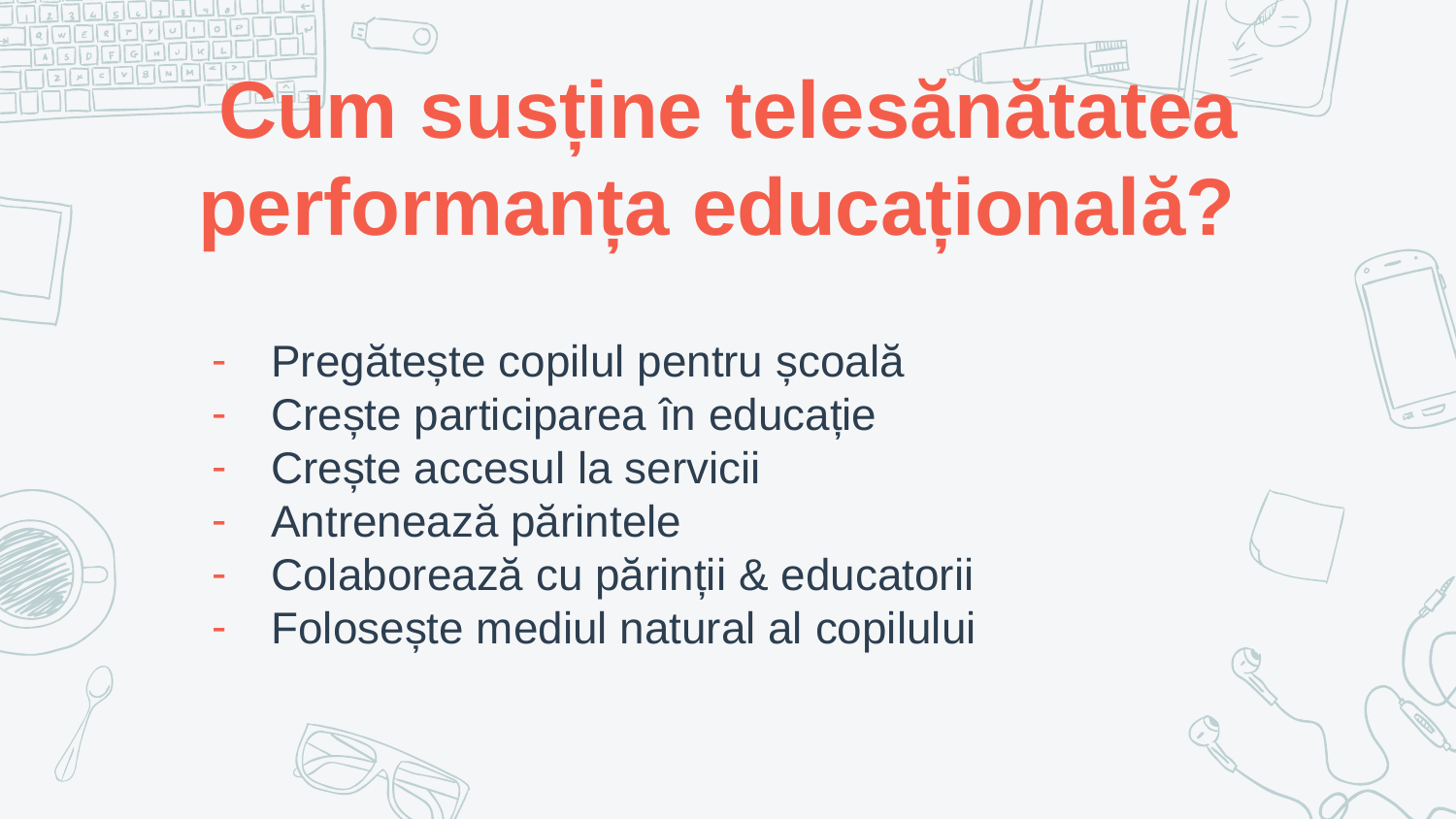

# Cum susține telesănătatea performanța educațională?
Pregătește copilul pentru școală
Crește participarea în educație
Crește accesul la servicii
Antrenează părintele
Colaborează cu părinții & educatorii
Folosește mediul natural al copilului